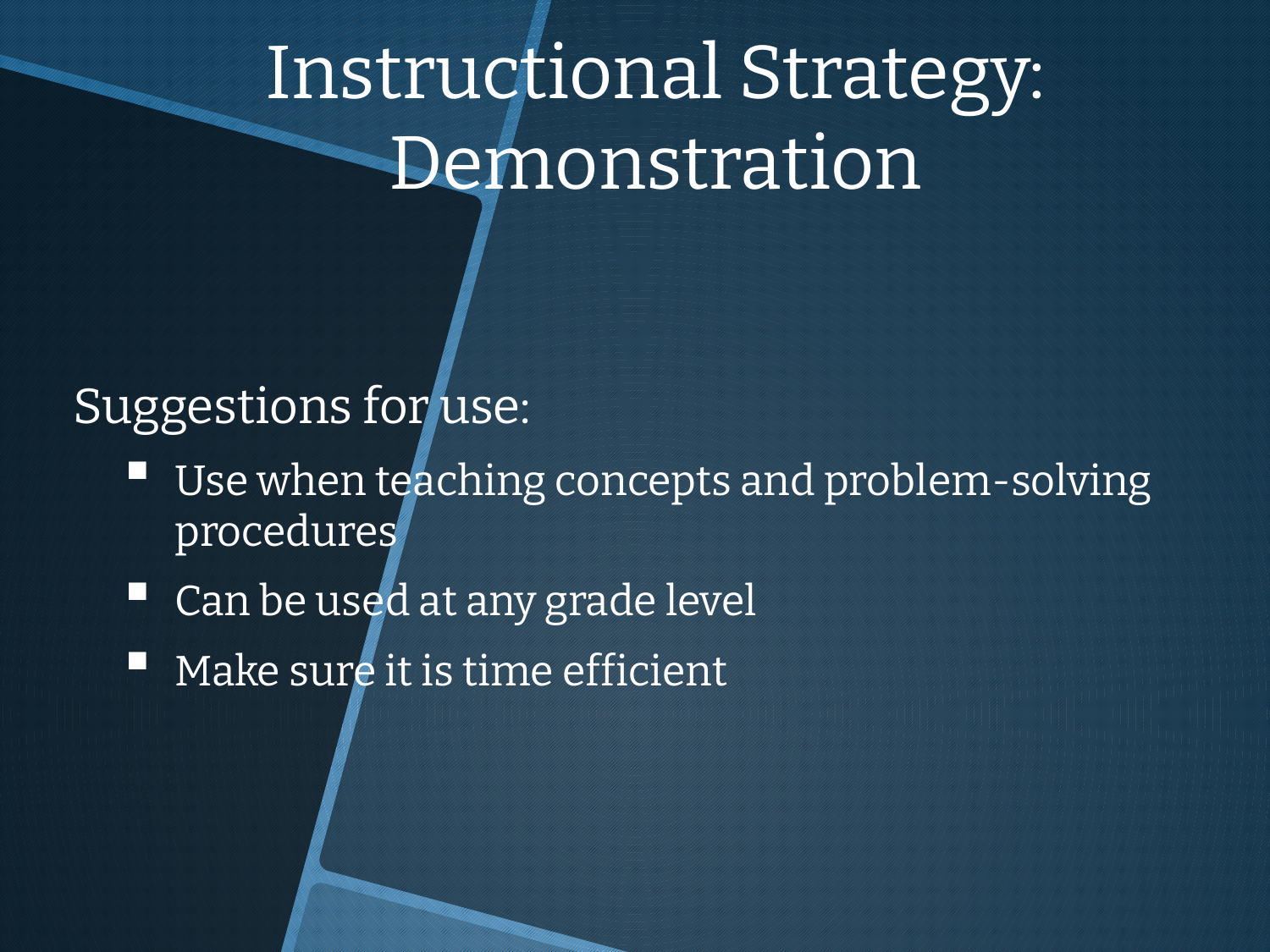

Instructional Strategy:
Demonstration
Suggestions for use:
Use when teaching concepts and problem-solving procedures
Can be used at any grade level
Make sure it is time efficient